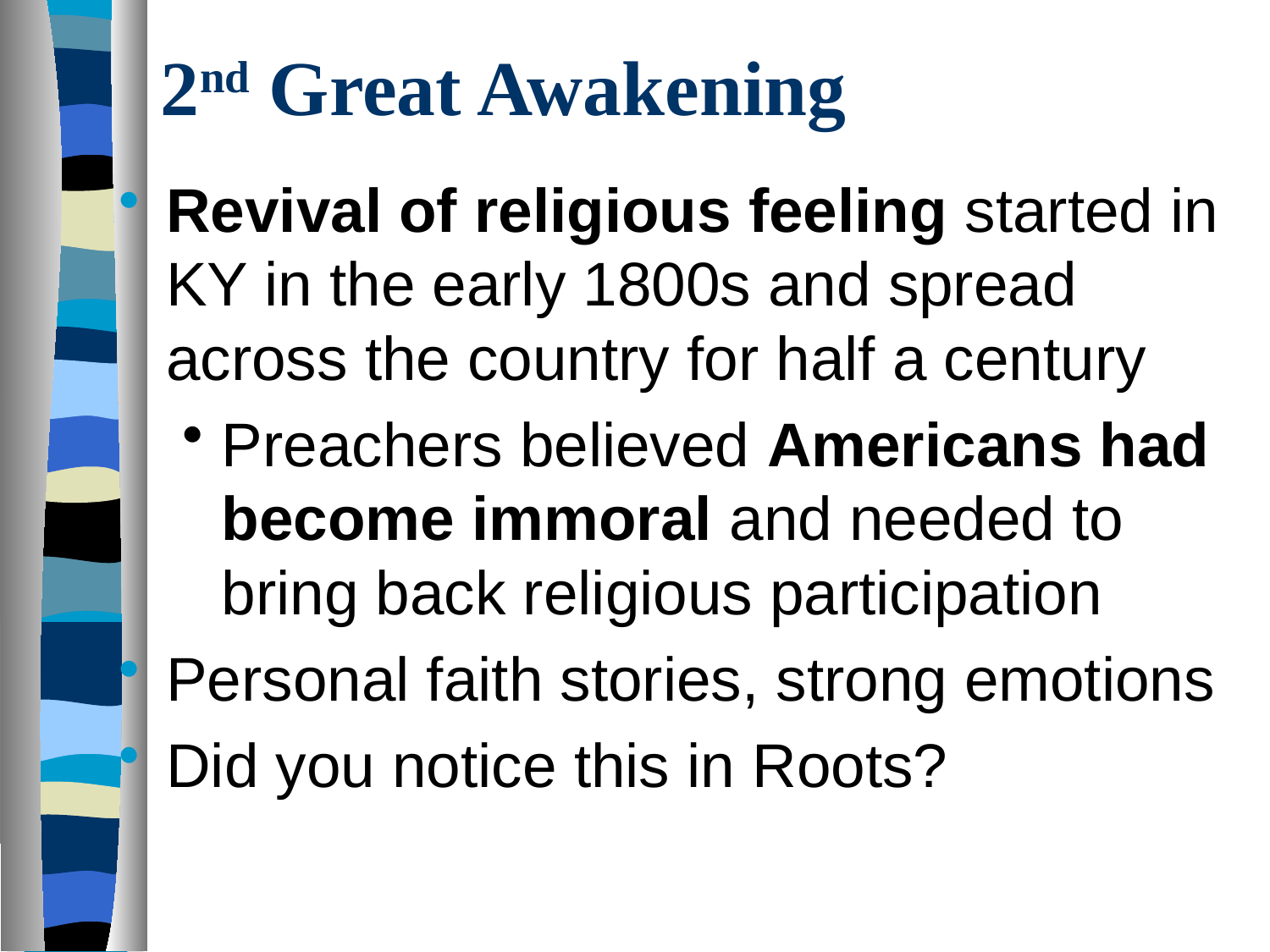

# 2nd Great Awakening
Revival of religious feeling started in KY in the early 1800s and spread across the country for half a century
Preachers believed Americans had become immoral and needed to bring back religious participation
Personal faith stories, strong emotions
Did you notice this in Roots?